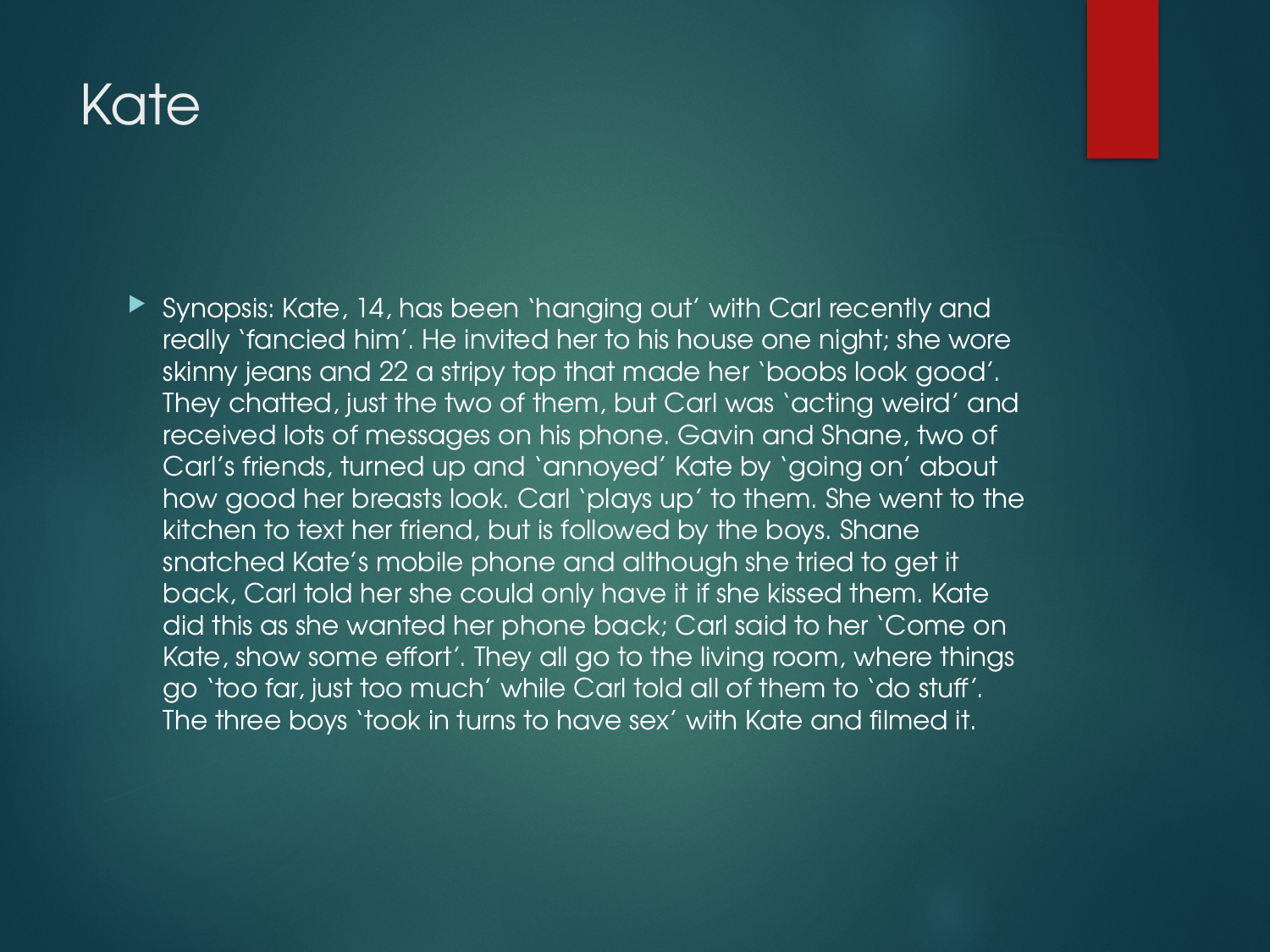

# Kate
Synopsis: Kate, 14, has been ‘hanging out’ with Carl recently and really ‘fancied him’. He invited her to his house one night; she wore skinny jeans and 22 a stripy top that made her ‘boobs look good’. They chatted, just the two of them, but Carl was ‘acting weird’ and received lots of messages on his phone. Gavin and Shane, two of Carl’s friends, turned up and ‘annoyed’ Kate by ‘going on’ about how good her breasts look. Carl ‘plays up’ to them. She went to the kitchen to text her friend, but is followed by the boys. Shane snatched Kate’s mobile phone and although she tried to get it back, Carl told her she could only have it if she kissed them. Kate did this as she wanted her phone back; Carl said to her ‘Come on Kate, show some effort’. They all go to the living room, where things go ‘too far, just too much’ while Carl told all of them to ‘do stuff’. The three boys ‘took in turns to have sex’ with Kate and filmed it.